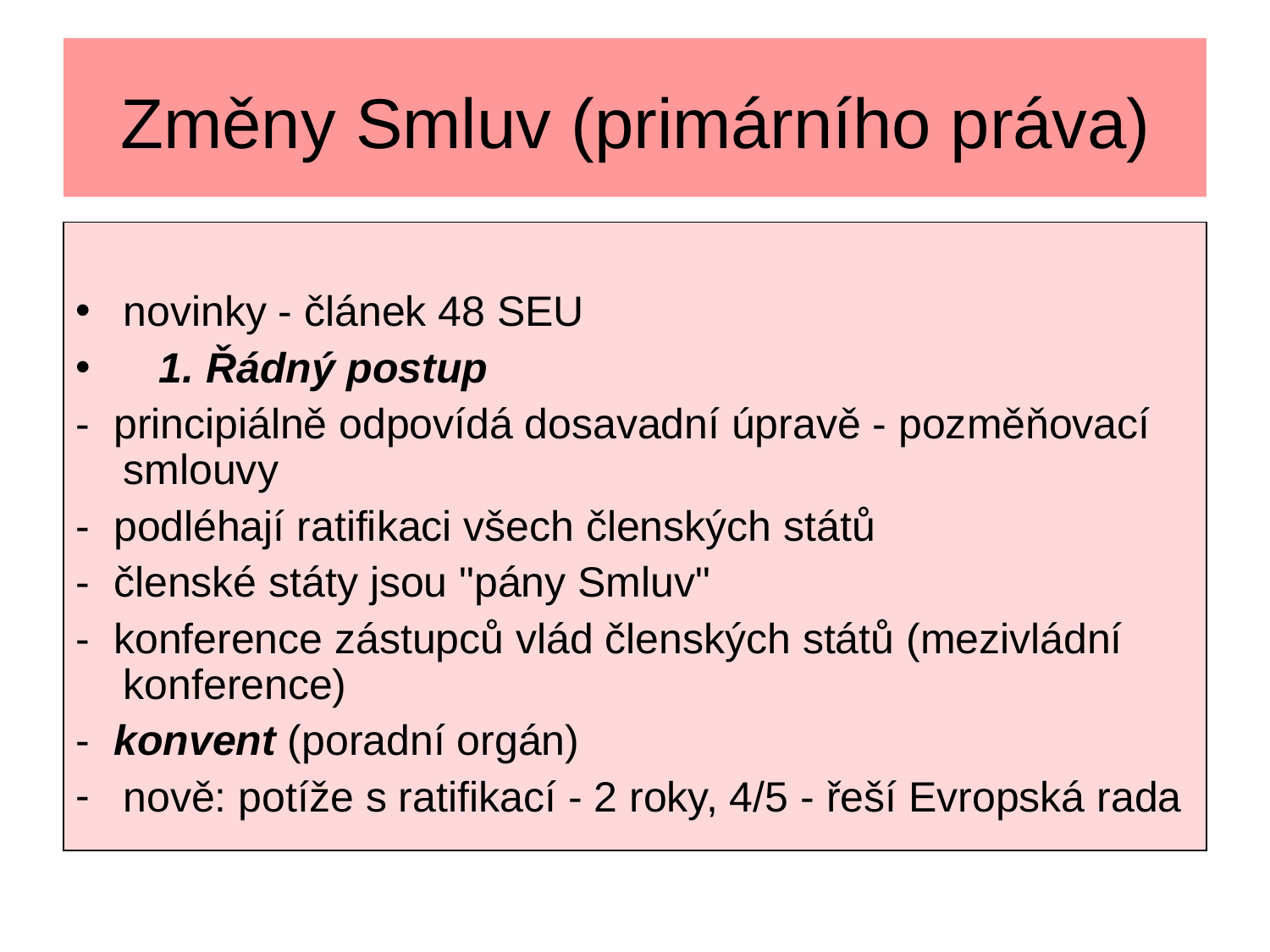

# Změny Smluv (primárního práva)

novinky - článek 48 SEU
   1. Řádný postup
-  principiálně odpovídá dosavadní úpravě - pozměňovací smlouvy
-  podléhají ratifikaci všech členských států
-  členské státy jsou "pány Smluv"
-  konference zástupců vlád členských států (mezivládní konference)
-  konvent (poradní orgán)
nově: potíže s ratifikací - 2 roky, 4/5 - řeší Evropská rada